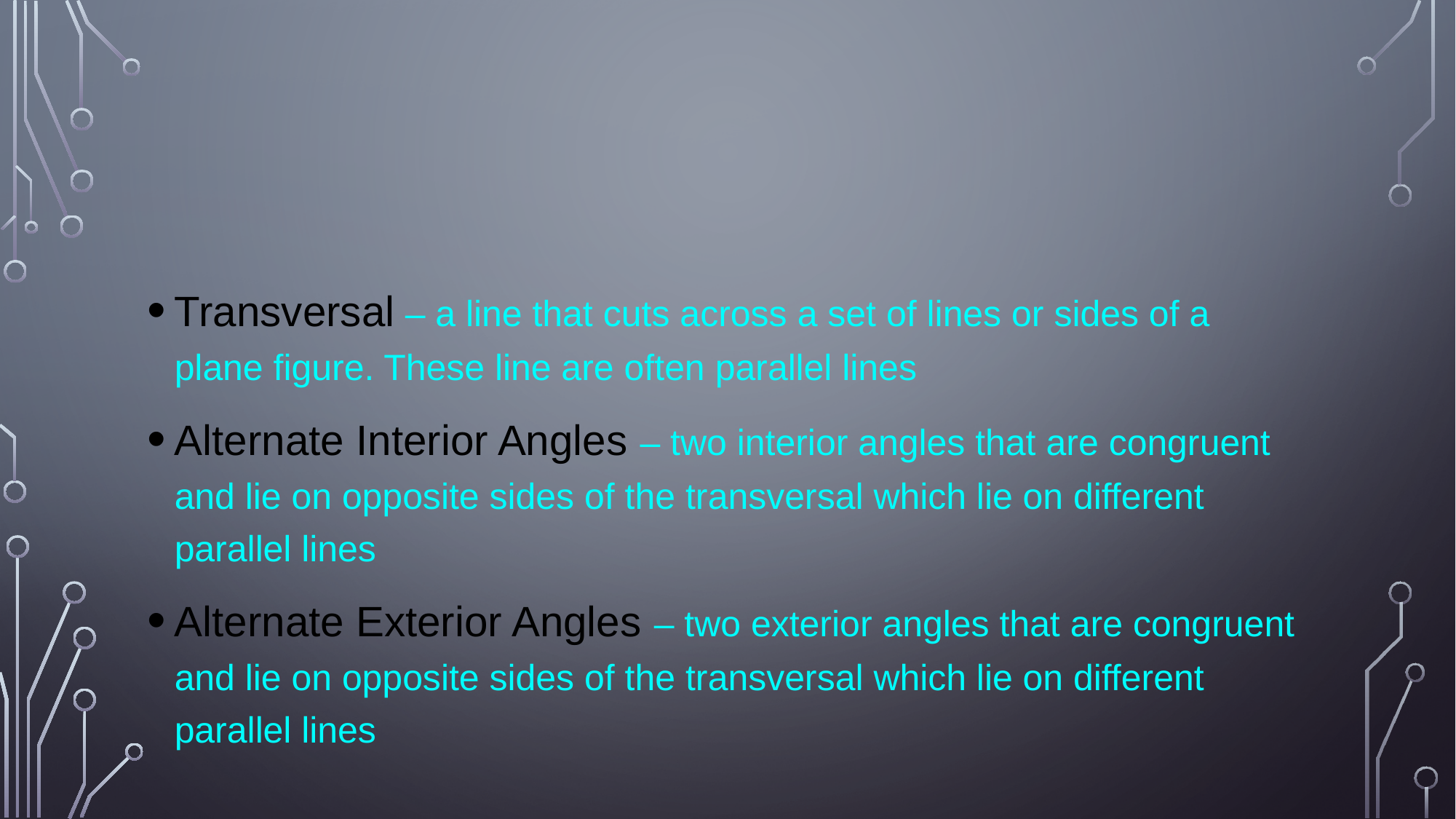

#
Transversal – a line that cuts across a set of lines or sides of a plane figure. These line are often parallel lines
Alternate Interior Angles – two interior angles that are congruent and lie on opposite sides of the transversal which lie on different parallel lines
Alternate Exterior Angles – two exterior angles that are congruent and lie on opposite sides of the transversal which lie on different parallel lines